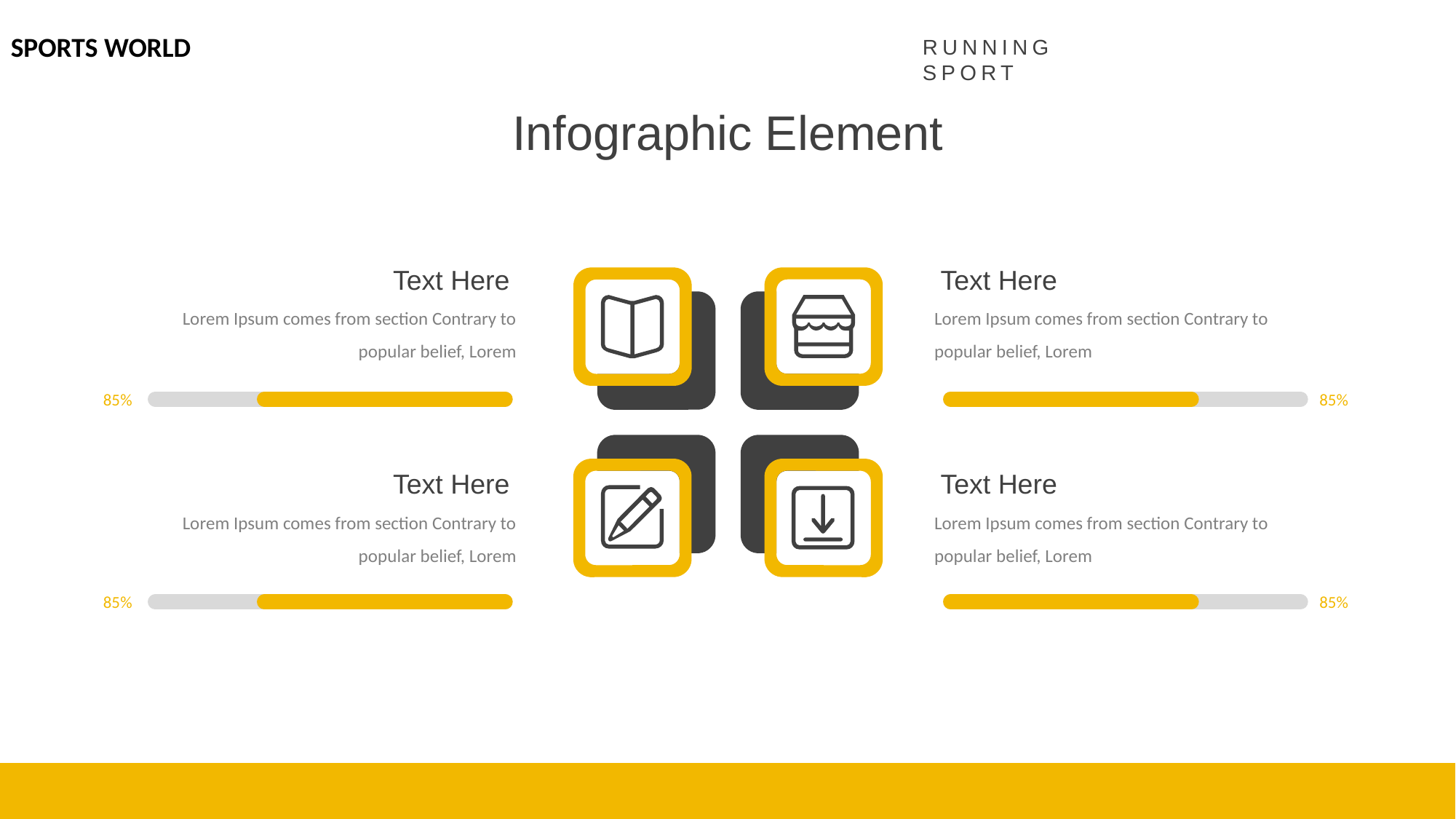

SPORTS WORLD
RUNNING SPORT
Infographic Element
Text Here
Text Here

Lorem Ipsum comes from section Contrary to popular belief, Lorem
Lorem Ipsum comes from section Contrary to popular belief, Lorem

85%
85%

Text Here
Text Here

Lorem Ipsum comes from section Contrary to popular belief, Lorem
Lorem Ipsum comes from section Contrary to popular belief, Lorem
85%
85%